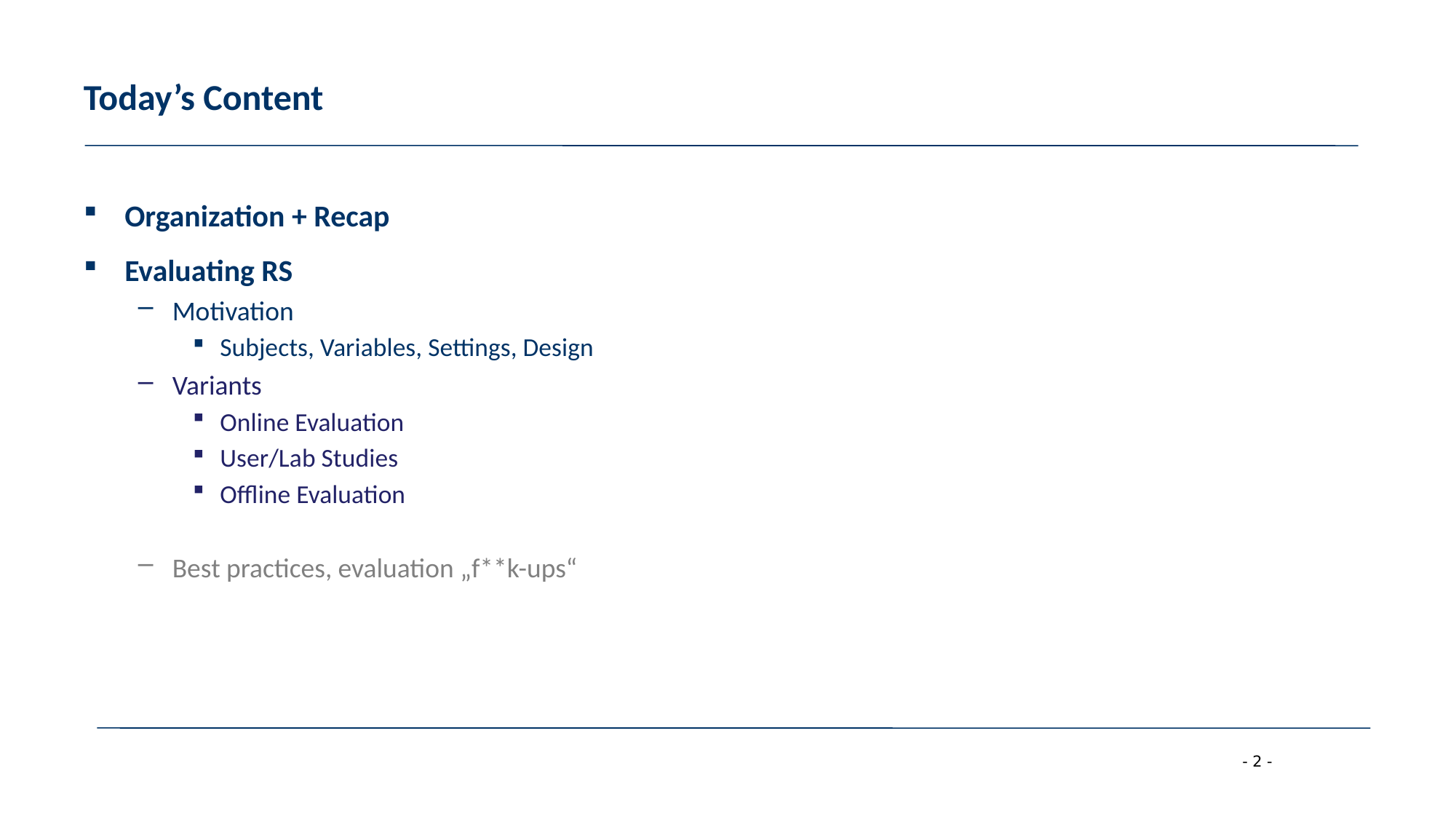

# Today’s Content
Organization + Recap
Evaluating RS
Motivation
Subjects, Variables, Settings, Design
Variants
Online Evaluation
User/Lab Studies
Offline Evaluation

Best practices, evaluation „f**k-ups“